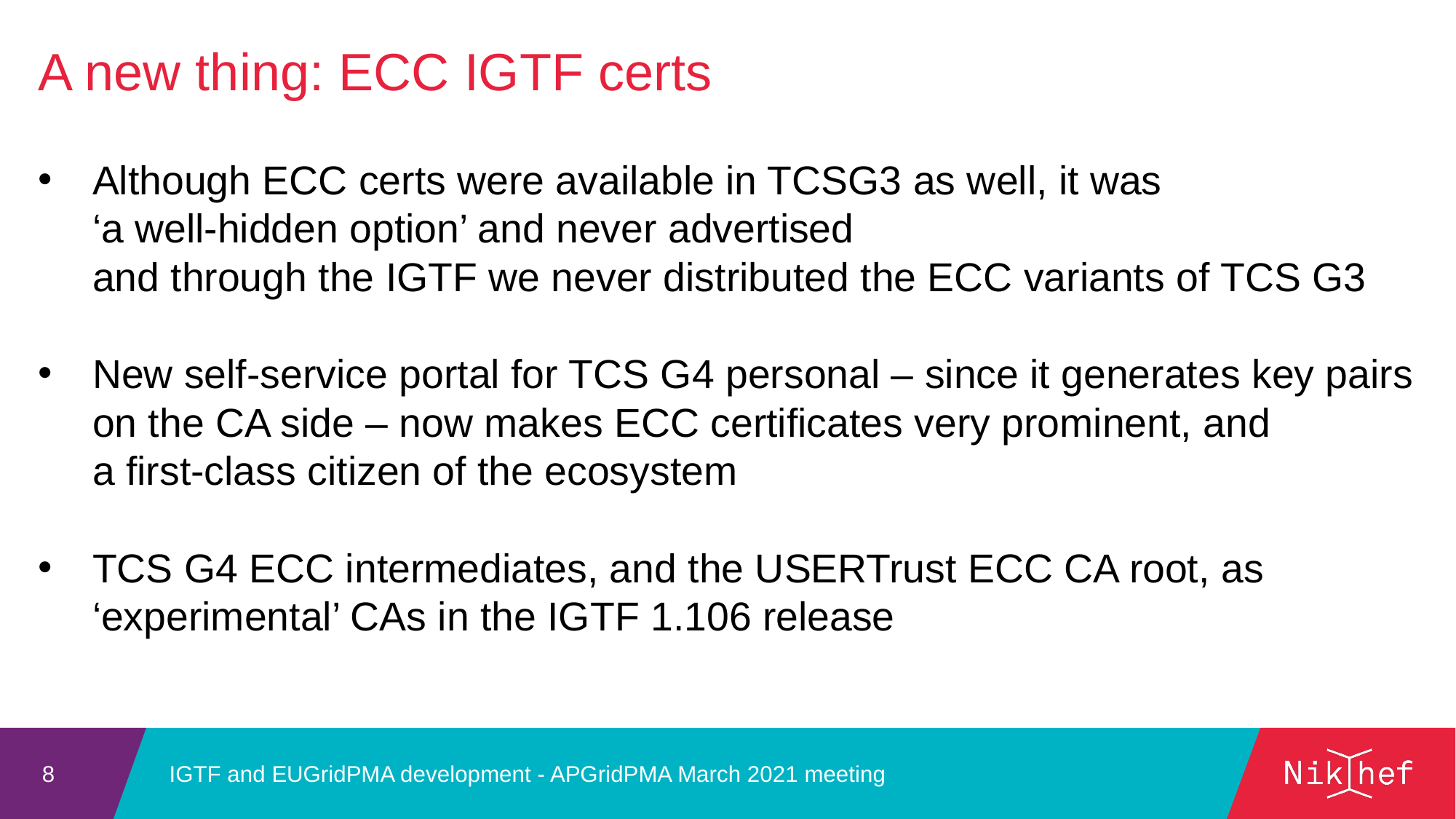

A new thing: ECC IGTF certs
Although ECC certs were available in TCSG3 as well, it was
‘a well-hidden option’ and never advertised
and through the IGTF we never distributed the ECC variants of TCS G3

New self-service portal for TCS G4 personal – since it generates key pairs on the CA side – now makes ECC certificates very prominent, and
a first-class citizen of the ecosystem

TCS G4 ECC intermediates, and the USERTrust ECC CA root, as ‘experimental’ CAs in the IGTF 1.106 release
IGTF and EUGridPMA development - APGridPMA March 2021 meeting
8